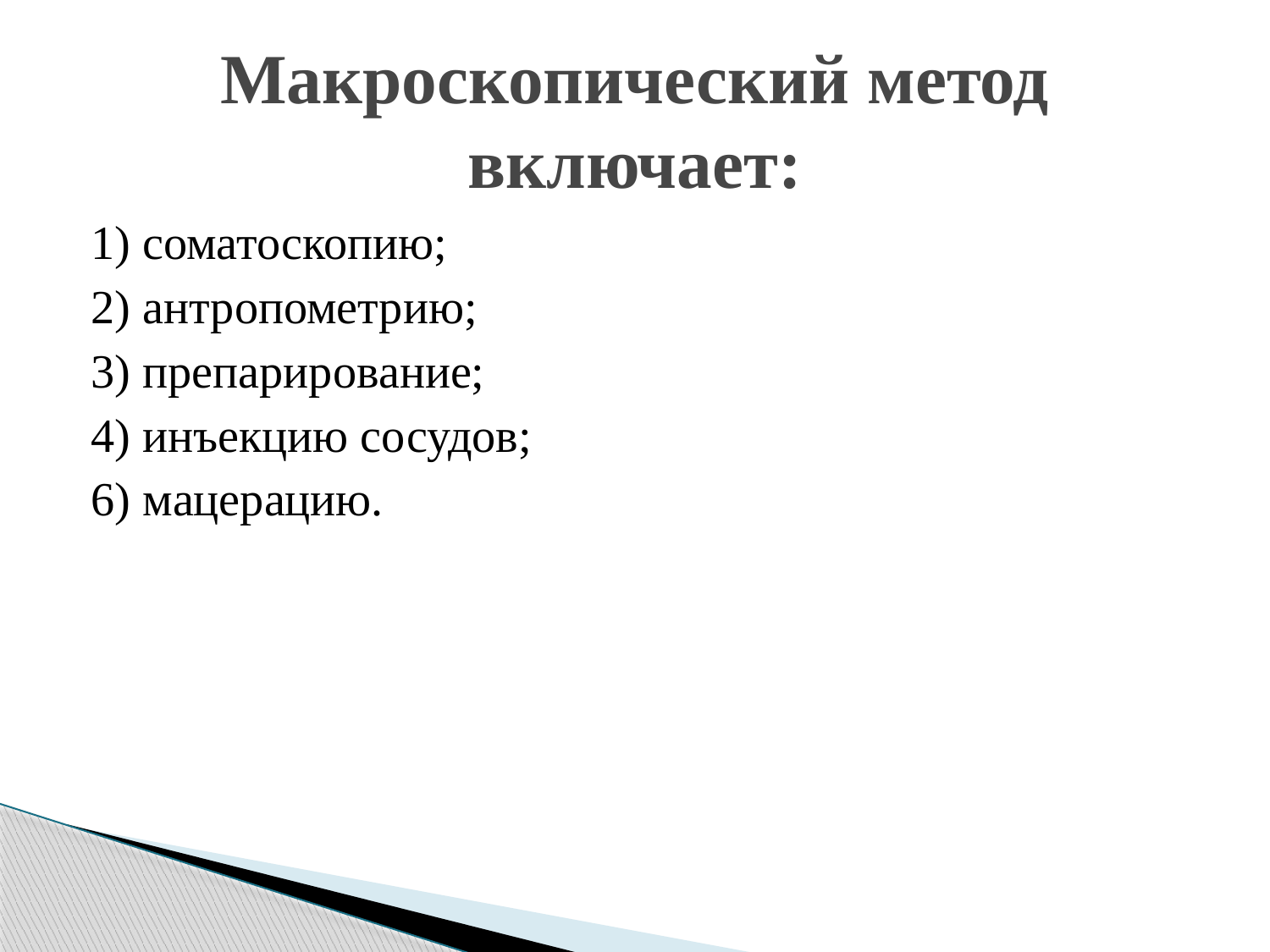

# Макроскопический метод включает:
1) соматоскопию;
2) антропометрию;
3) препарирование;
4) инъекцию сосудов;
6) мацерацию.